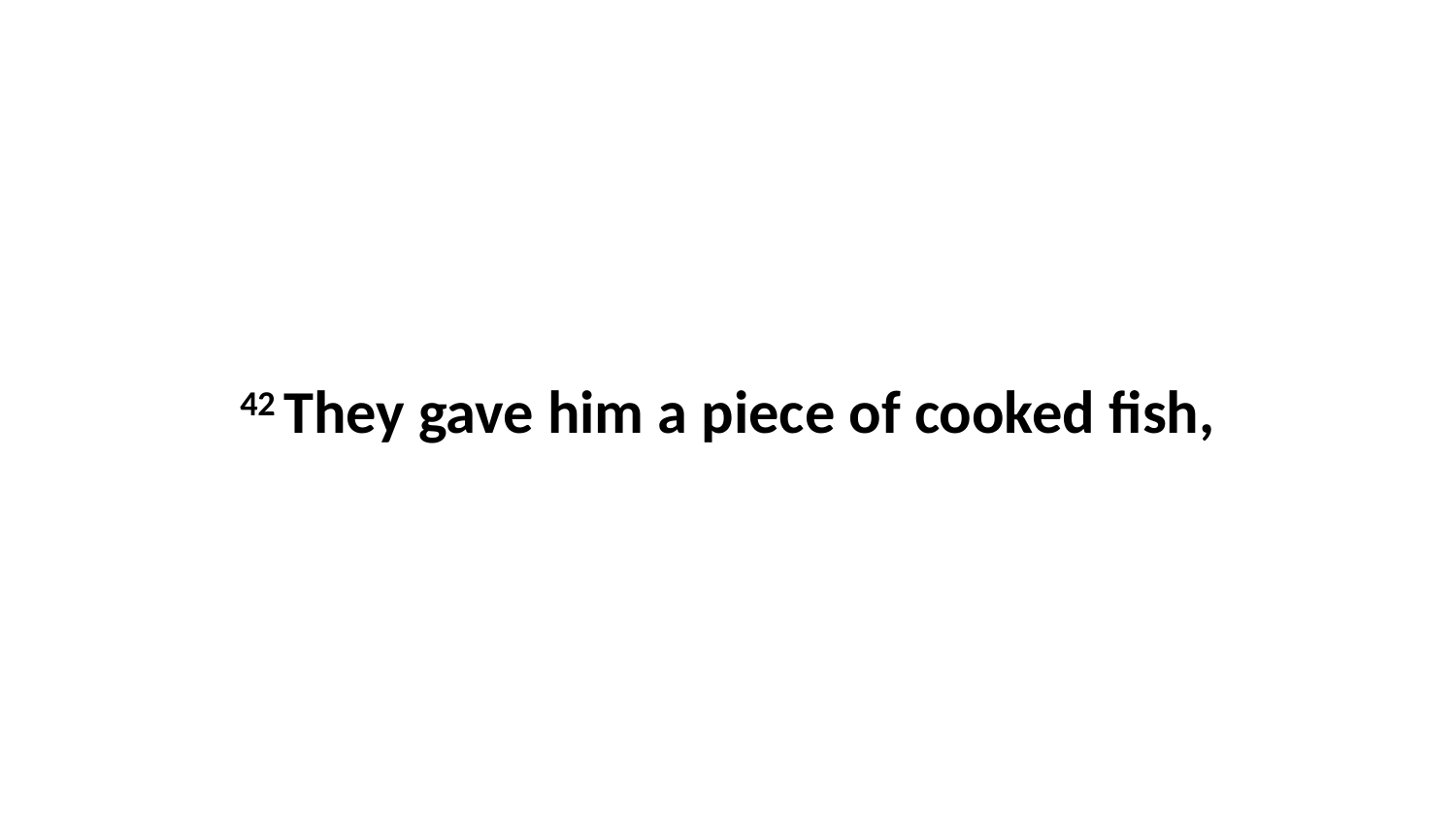

42 They gave him a piece of cooked fish,